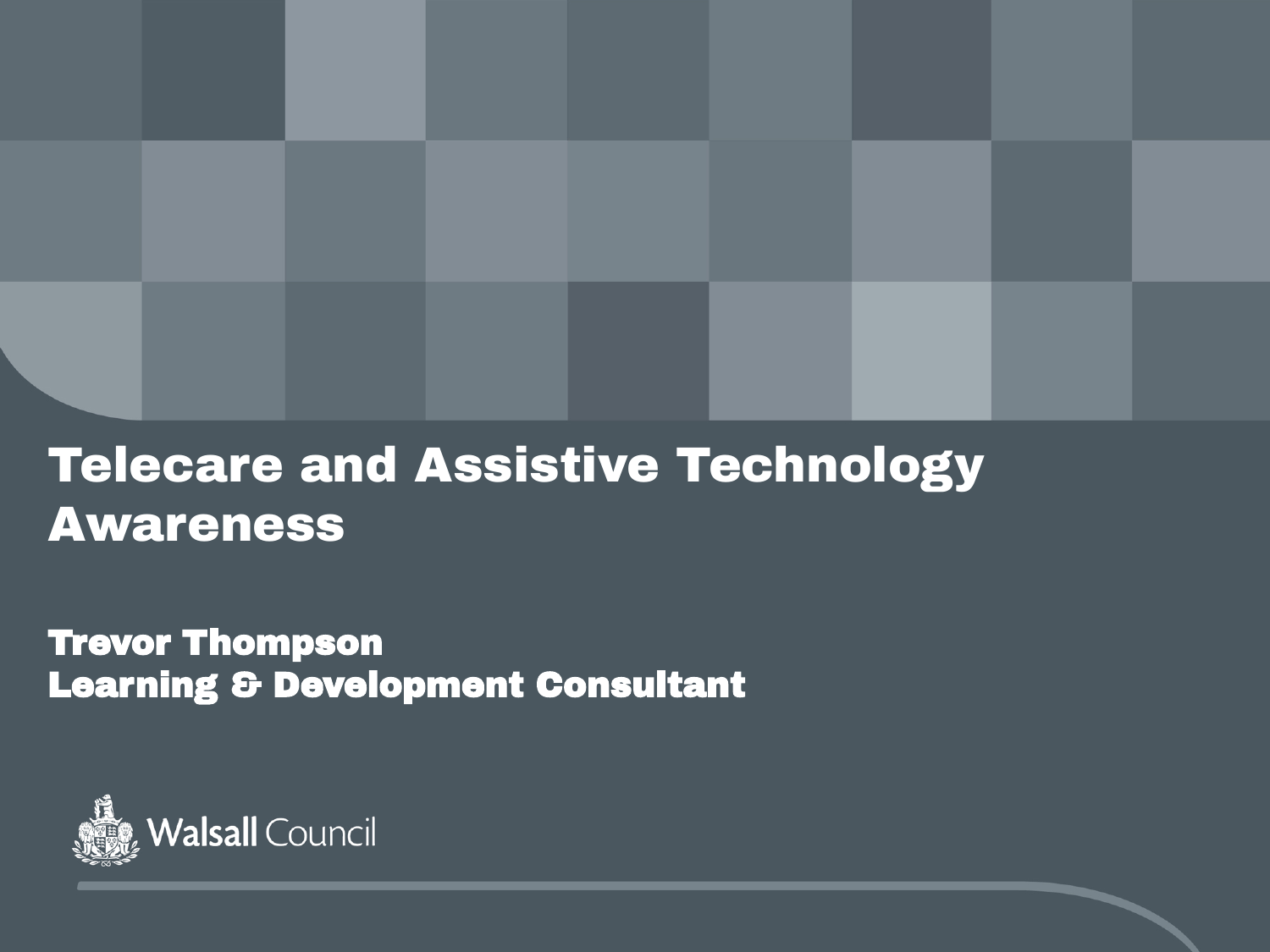

# Telecare and Assistive Technology Awareness Trevor Thompson Learning & Development Consultant